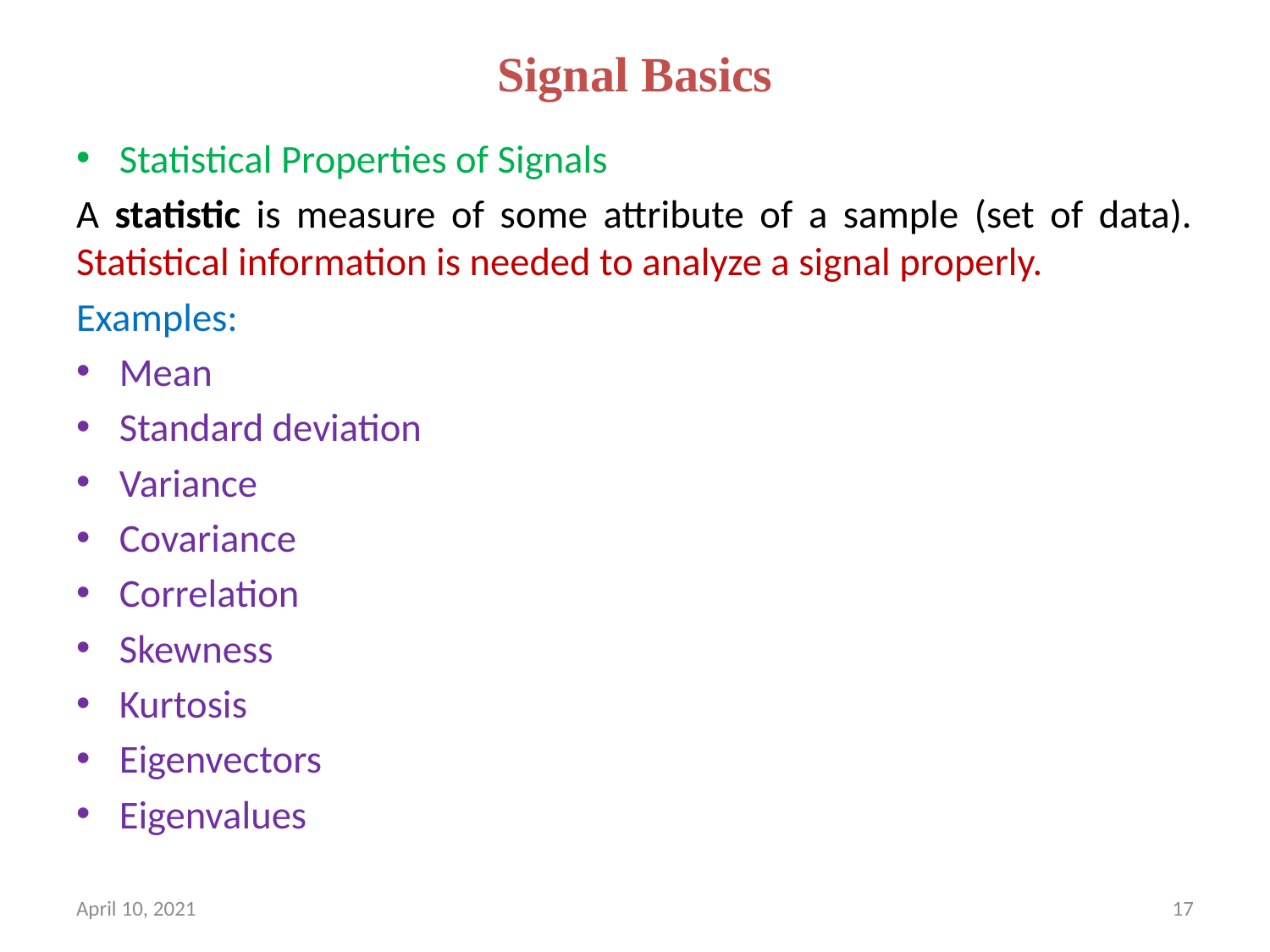

# Signal Basics
Statistical Properties of Signals
A statistic is measure of some attribute of a sample (set of data). Statistical information is needed to analyze a signal properly.
Examples:
Mean
Standard deviation
Variance
Covariance
Correlation
Skewness
Kurtosis
Eigenvectors
Eigenvalues

April 10, 2021
17